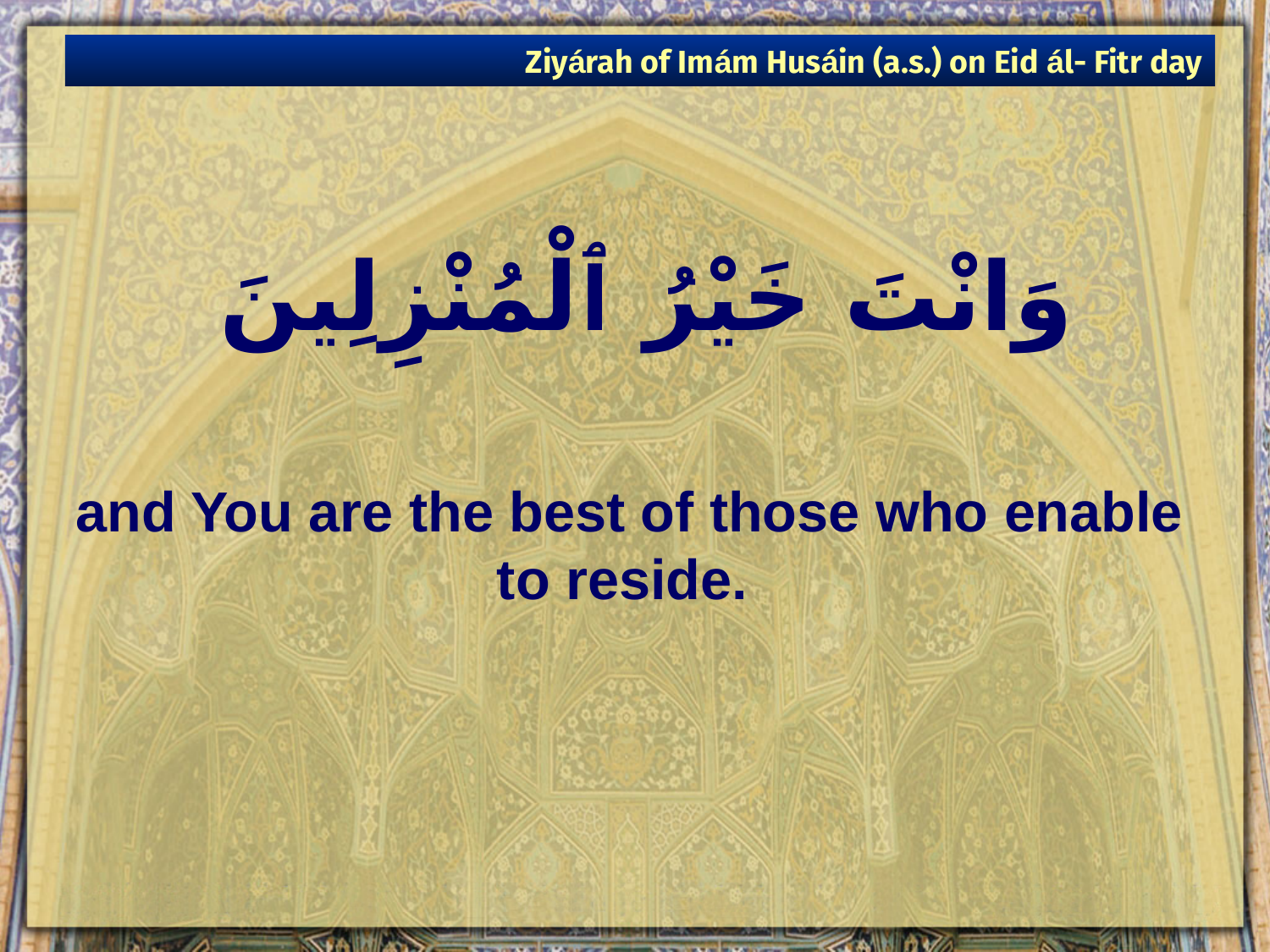

Ziyárah of Imám Husáin (a.s.) on Eid ál- Fitr day
# وَانْتَ خَيْرُ ٱلْمُنْزِلِينَ
and You are the best of those who enable to reside.